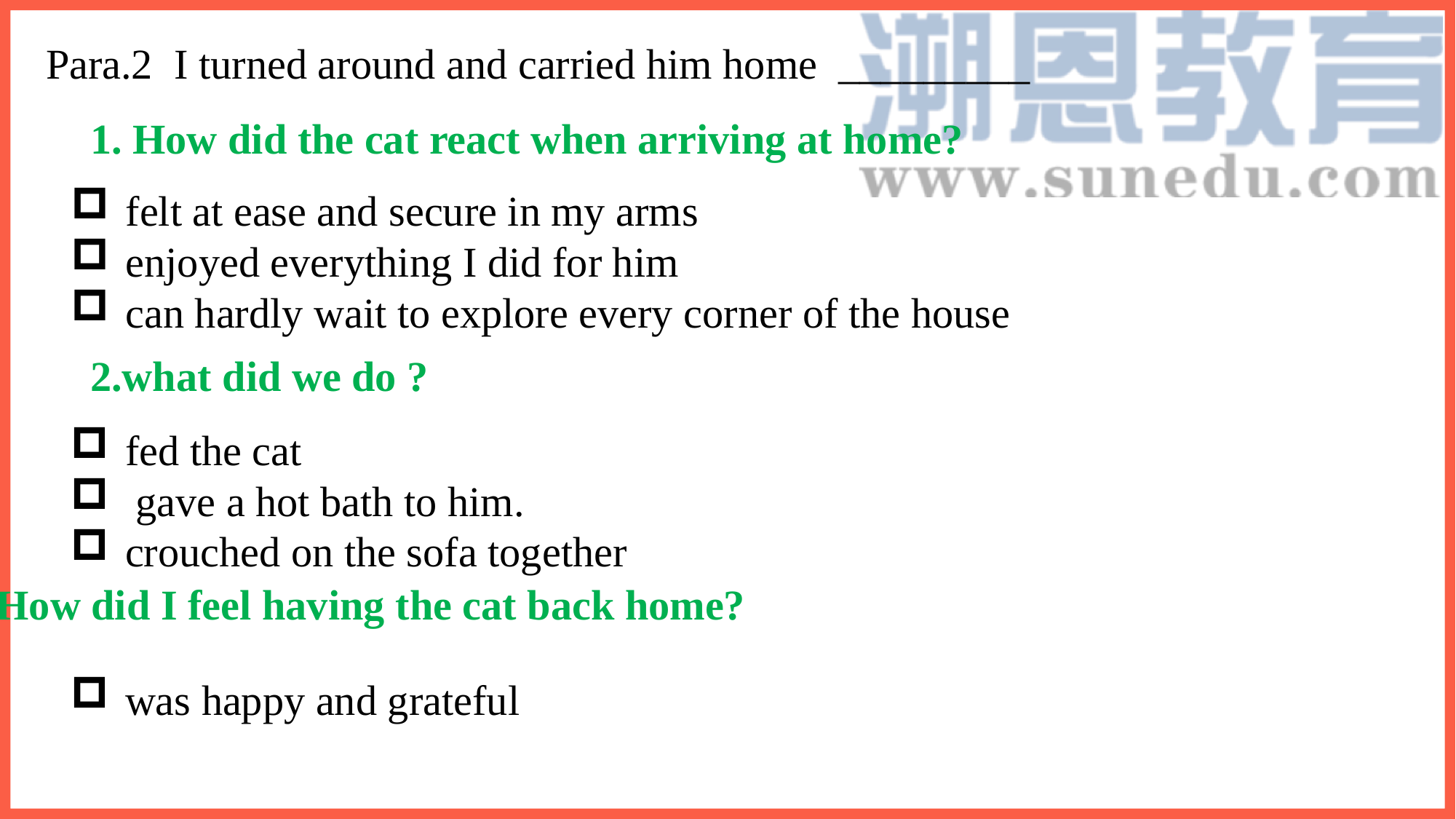

Para.2  I turned around and carried him home  _________
1. How did the cat react when arriving at home?
felt at ease and secure in my arms
enjoyed everything I did for him
can hardly wait to explore every corner of the house

2.what did we do ?

fed the cat
 gave a hot bath to him.
crouched on the sofa together

3. How did I feel having the cat back home?

was happy and grateful